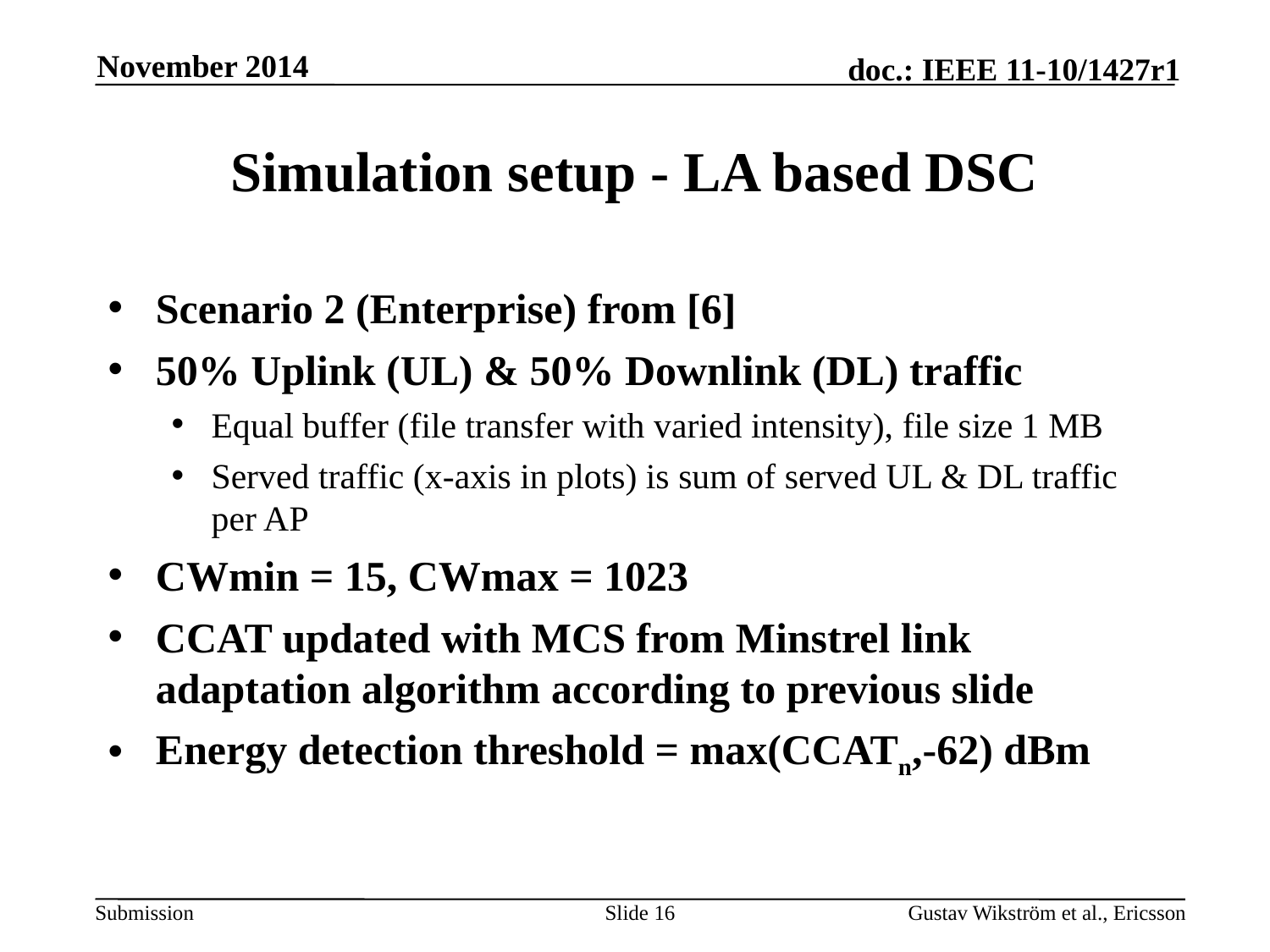

November 2014
# Simulation setup - LA based DSC
Scenario 2 (Enterprise) from [6]
50% Uplink (UL) & 50% Downlink (DL) traffic
Equal buffer (file transfer with varied intensity), file size 1 MB
Served traffic (x-axis in plots) is sum of served UL & DL traffic per AP
CWmin = 15, CWmax = 1023
CCAT updated with MCS from Minstrel link adaptation algorithm according to previous slide
Energy detection threshold = max(CCATn,-62) dBm
Slide 16
Gustav Wikström et al., Ericsson